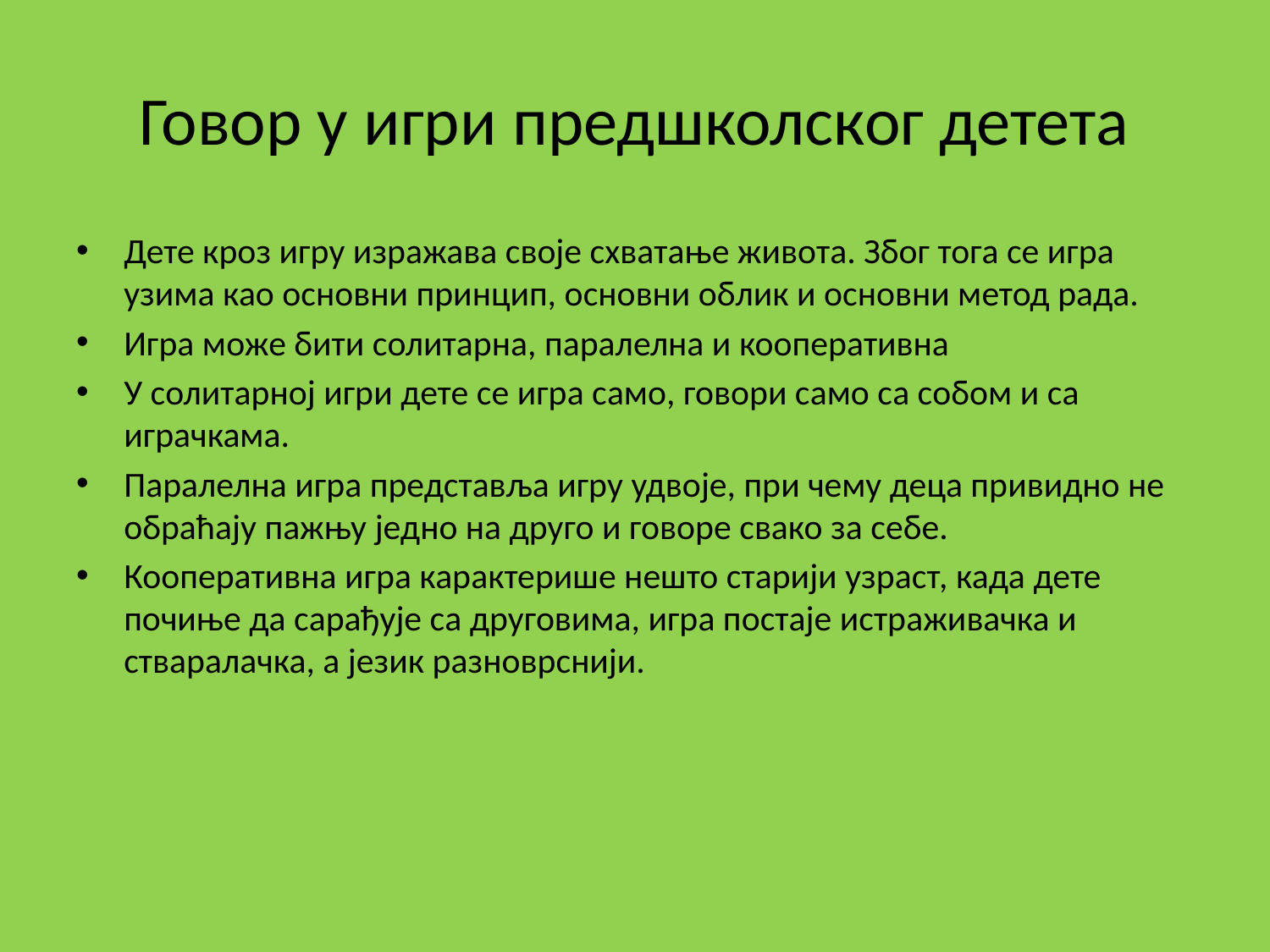

# Говор у игри предшколског детета
Дете кроз игру изражава своје схватање живота. Због тога се игра узима као основни принцип, основни облик и основни метод рада.
Игра може бити солитарна, паралелна и кооперативна
У солитарној игри дете се игра само, говори само са собом и са играчкама.
Паралелна игра представља игру удвоје, при чему деца привидно не обраћају пажњу једно на друго и говоре свако за себе.
Кооперативна игра карактерише нешто старији узраст, када дете почиње да сарађује са друговима, игра постаје истраживачка и стваралачка, а језик разноврснији.